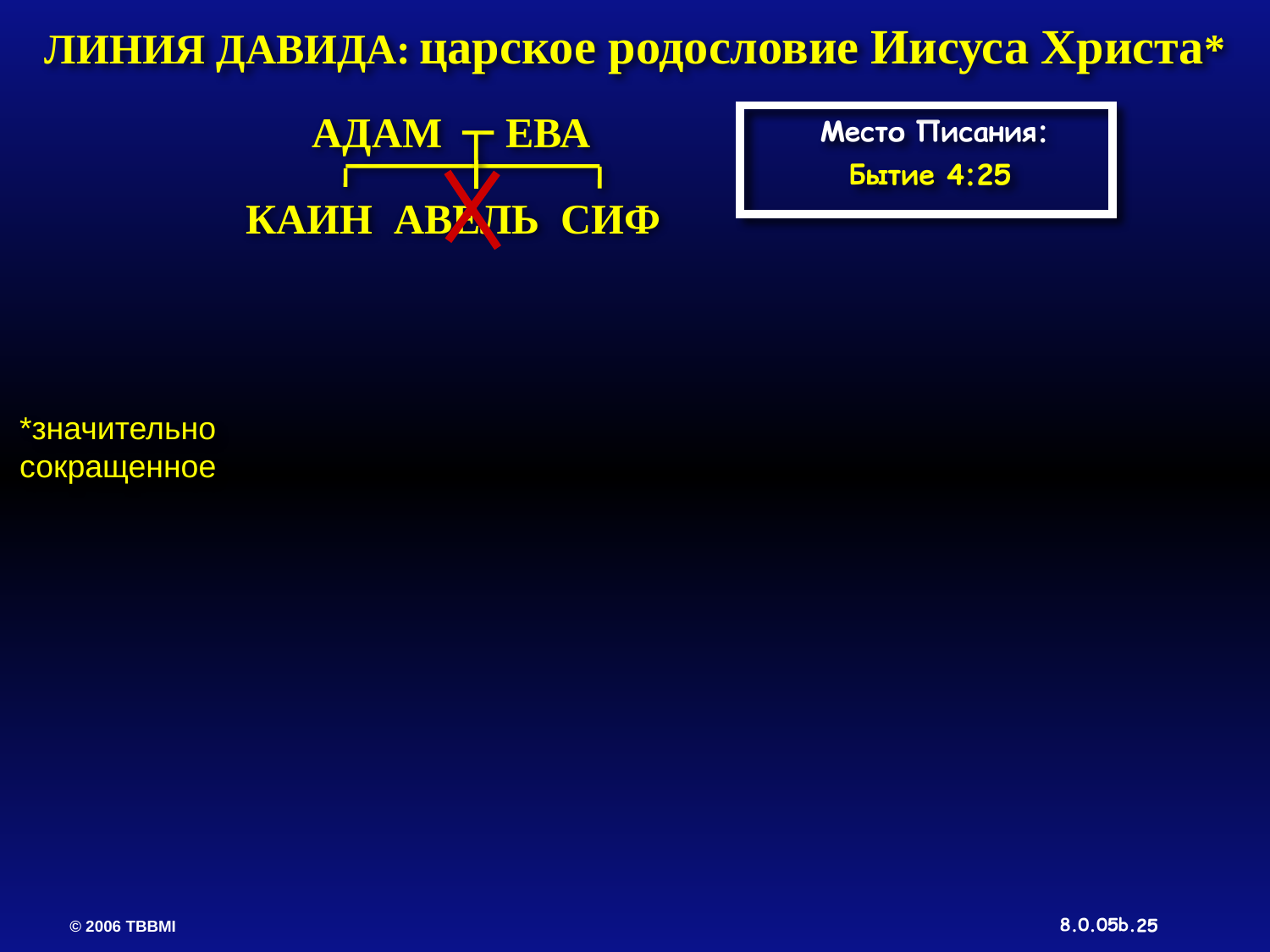

ЛИНИЯ ДАВИДА: царское родословие Иисуса Христа*
АДАМ      ЕВА

Место Писания:

Бытие 4:25

КАИН  АВЕЛЬ  СИФ
*значительно сокращенное

25